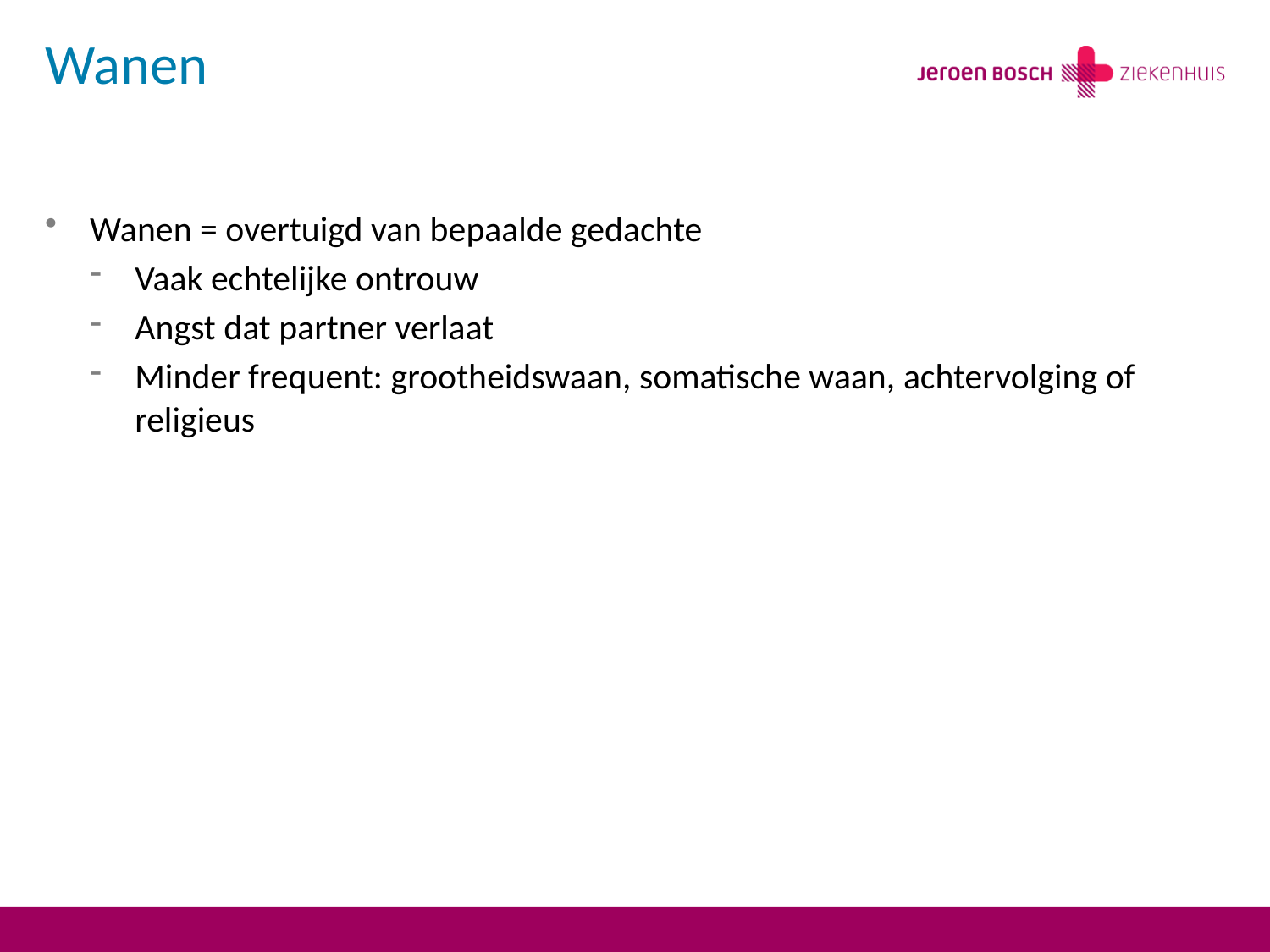

# Wanen
Wanen = overtuigd van bepaalde gedachte
Vaak echtelijke ontrouw
Angst dat partner verlaat
Minder frequent: grootheidswaan, somatische waan, achtervolging of religieus